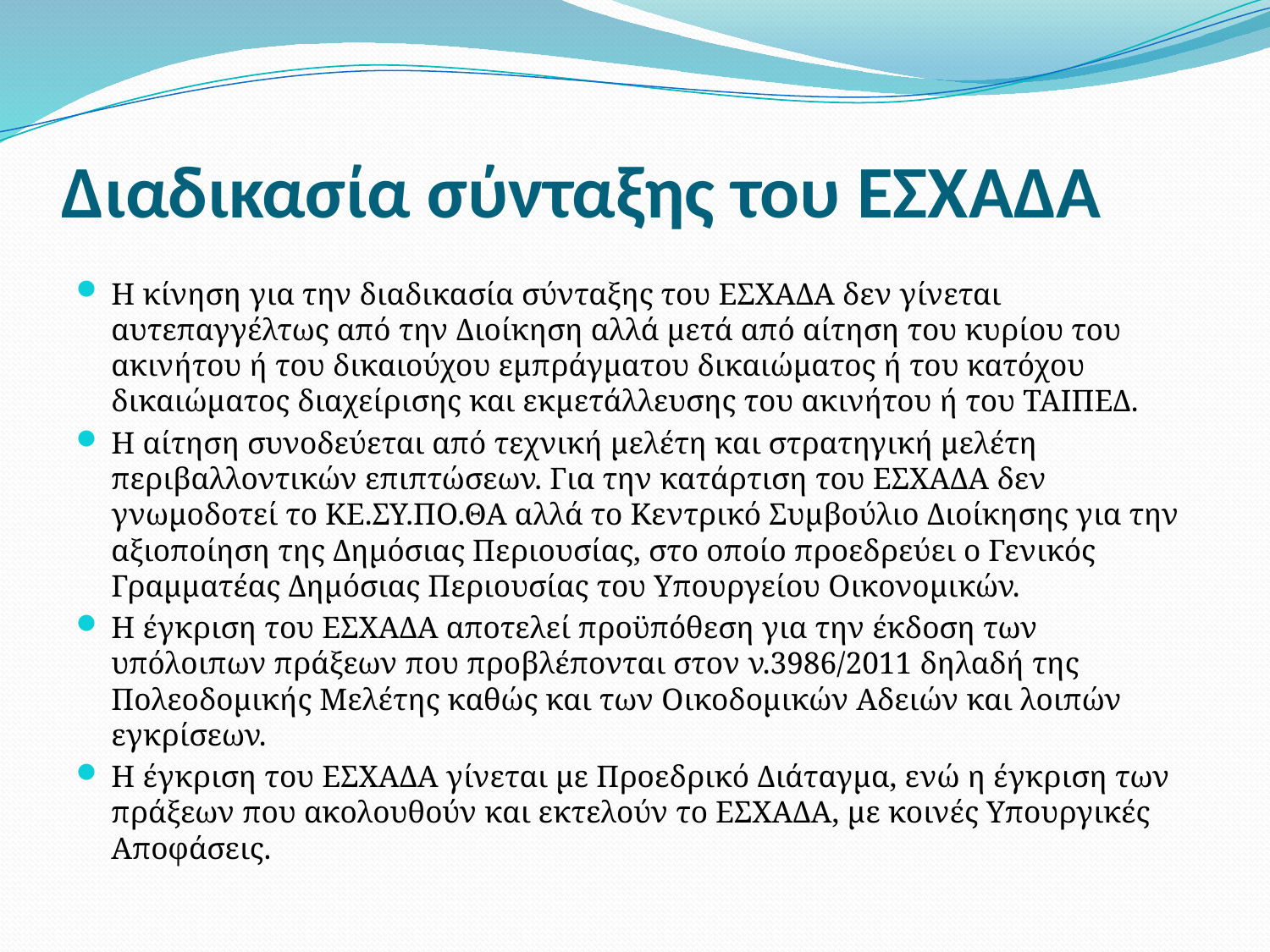

# Διαδικασία σύνταξης του ΕΣΧΑΔΑ
Η κίνηση για την διαδικασία σύνταξης του ΕΣΧΑΔΑ δεν γίνεται αυτεπαγγέλτως από την Διοίκηση αλλά μετά από αίτηση του κυρίου του ακινήτου ή του δικαιούχου εμπράγματου δικαιώματος ή του κατόχου δικαιώματος διαχείρισης και εκμετάλλευσης του ακινήτου ή του ΤΑΙΠΕΔ.
Η αίτηση συνοδεύεται από τεχνική μελέτη και στρατηγική μελέτη περιβαλλοντικών επιπτώσεων. Για την κατάρτιση του ΕΣΧΑΔΑ δεν γνωμοδοτεί το ΚΕ.ΣΥ.ΠΟ.ΘΑ αλλά το Κεντρικό Συμβούλιο Διοίκησης για την αξιοποίηση της Δημόσιας Περιουσίας, στο οποίο προεδρεύει ο Γενικός Γραμματέας Δημόσιας Περιουσίας του Υπουργείου Οικονομικών.
Η έγκριση του ΕΣΧΑΔΑ αποτελεί προϋπόθεση για την έκδοση των υπόλοιπων πράξεων που προβλέπονται στον ν.3986/2011 δηλαδή της Πολεοδομικής Μελέτης καθώς και των Οικοδομικών Αδειών και λοιπών εγκρίσεων.
Η έγκριση του ΕΣΧΑΔΑ γίνεται με Προεδρικό Διάταγμα, ενώ η έγκριση των πράξεων που ακολουθούν και εκτελούν το ΕΣΧΑΔΑ, με κοινές Υπουργικές Αποφάσεις.